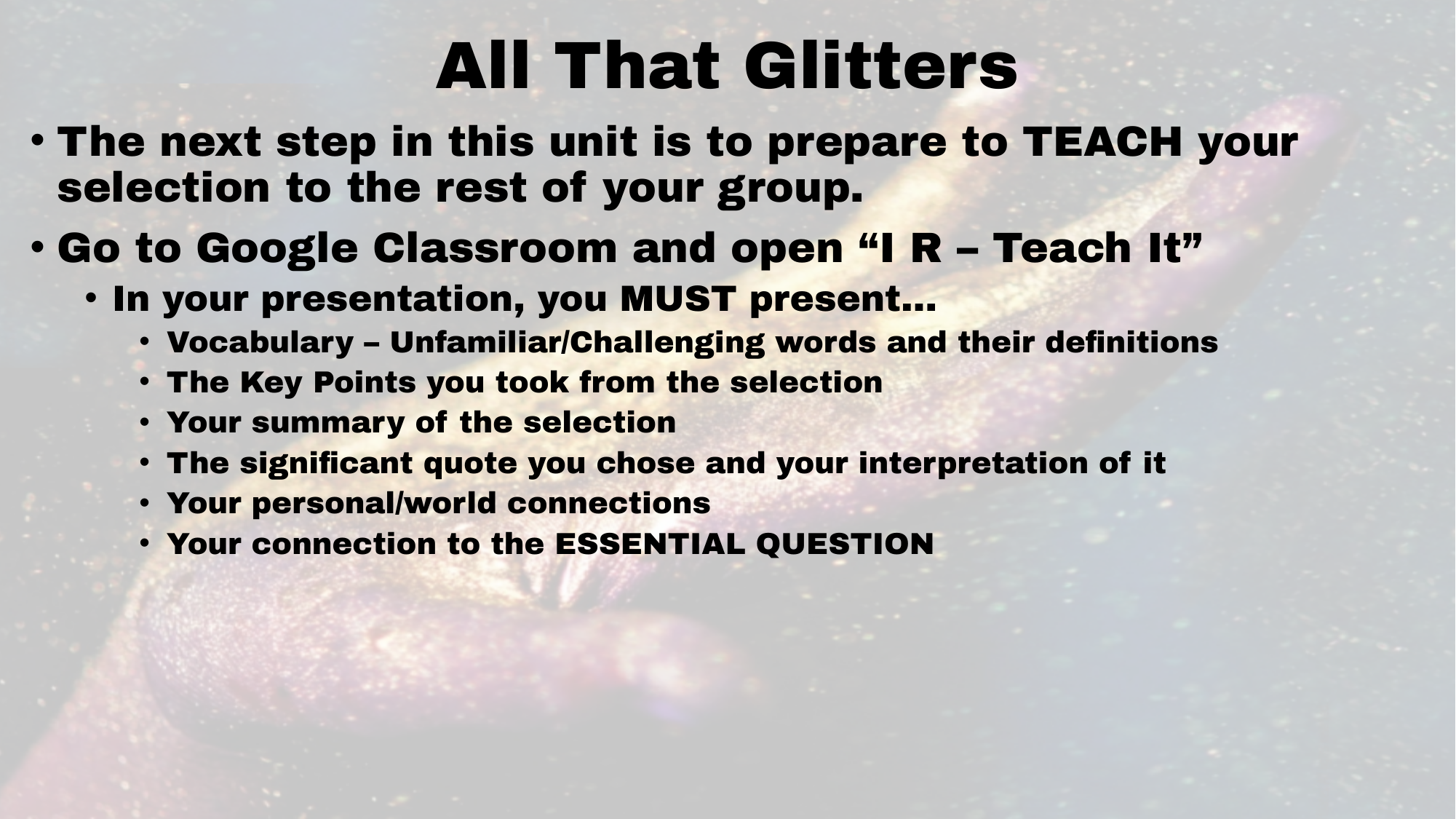

# All That Glitters
The next step in this unit is to prepare to TEACH your selection to the rest of your group.
Go to Google Classroom and open “I R – Teach It”
In your presentation, you MUST present…
Vocabulary – Unfamiliar/Challenging words and their definitions
The Key Points you took from the selection
Your summary of the selection
The significant quote you chose and your interpretation of it
Your personal/world connections
Your connection to the ESSENTIAL QUESTION